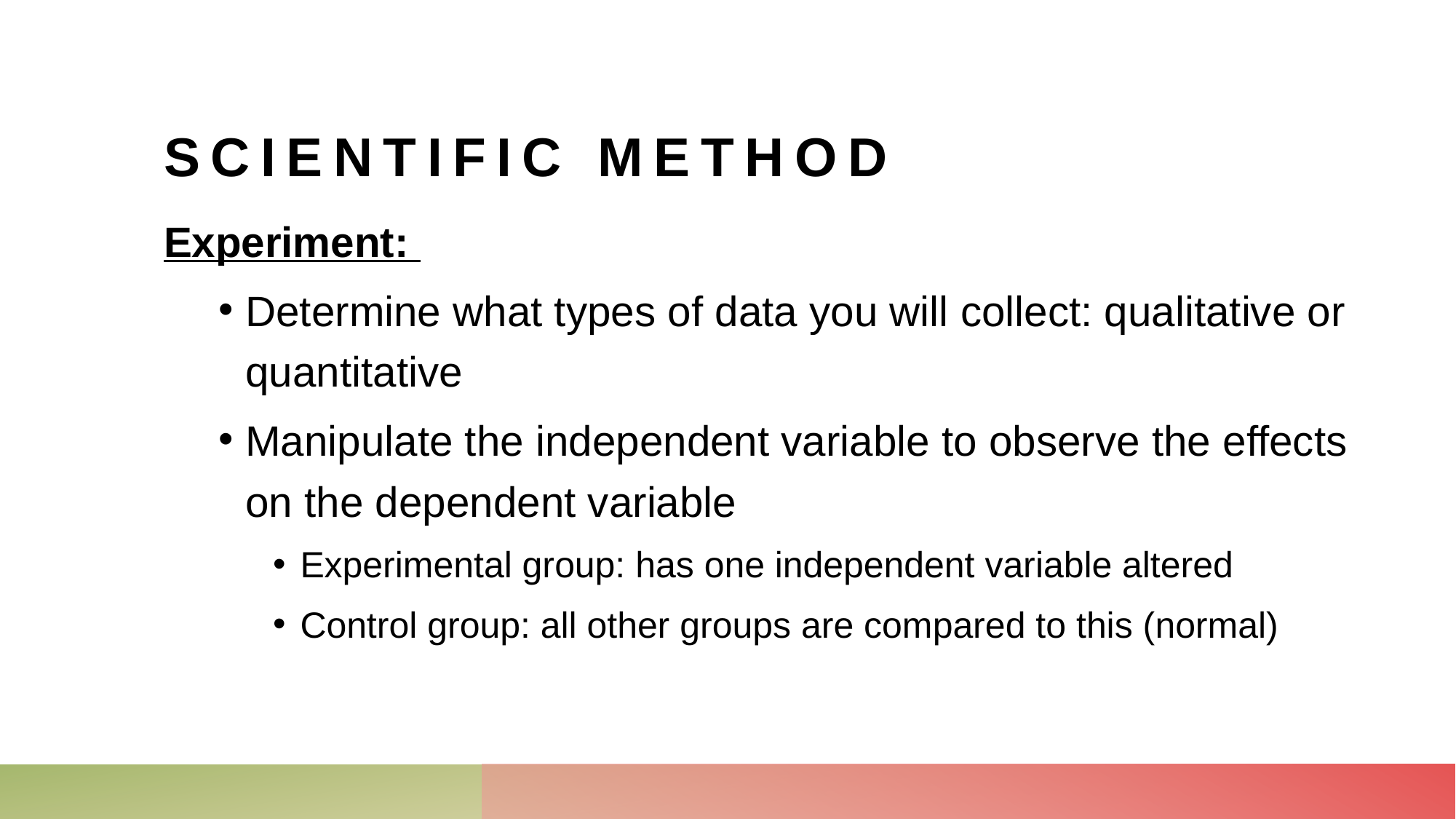

# Scientific Method
Experiment:
Determine what types of data you will collect: qualitative or quantitative
Manipulate the independent variable to observe the effects on the dependent variable
Experimental group: has one independent variable altered
Control group: all other groups are compared to this (normal)